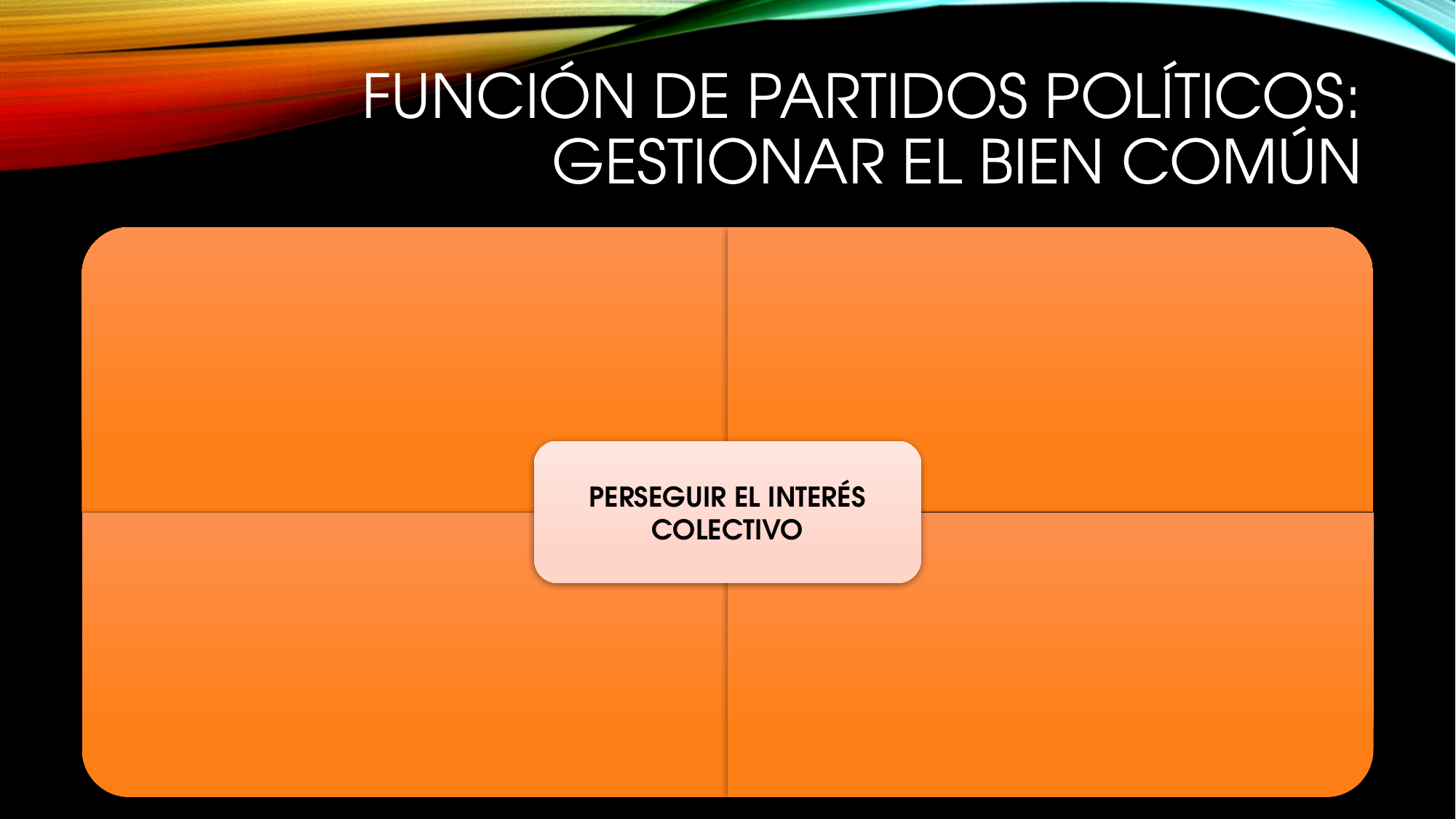

# Función de partidos políticos: GESTIONAR EL BIEN COMÚN
PERSEGUIR EL INTERÉS COLECTIVO